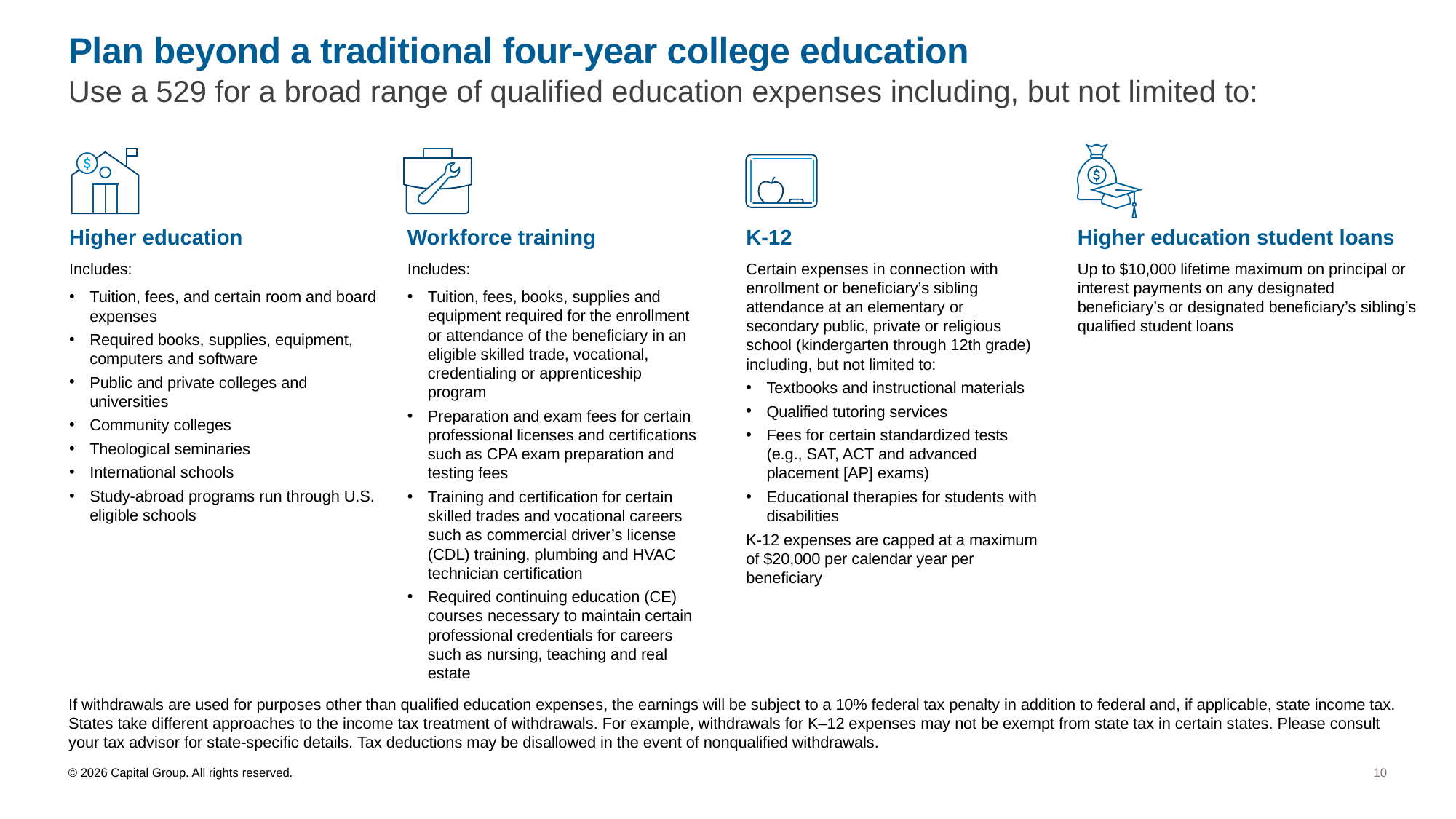

# Plan beyond a traditional four-year college education
Use a 529 for a broad range of qualified education expenses including, but not limited to:

Higher education
Includes:
Tuition, fees, and certain room and board expenses
Required books, supplies, equipment, computers and software
Public and private colleges and universities
Community colleges
Theological seminaries
International schools
Study-abroad programs run through U.S. eligible schools
Workforce training
Includes:
Tuition, fees, books, supplies and equipment required for the enrollment or attendance of the beneficiary in an eligible skilled trade, vocational, credentialing or apprenticeship program
Preparation and exam fees for certain professional licenses and certifications such as CPA exam preparation and testing fees
Training and certification for certain skilled trades and vocational careers such as commercial driver’s license (CDL) training, plumbing and HVAC technician certification
Required continuing education (CE) courses necessary to maintain certain professional credentials for careers such as nursing, teaching and real estate

K-12
Certain expenses in connection with enrollment or beneficiary’s sibling attendance at an elementary or secondary public, private or religious school (kindergarten through 12th grade) including, but not limited to:
Textbooks and instructional materials
Qualified tutoring services
Fees for certain standardized tests (e.g., SAT, ACT and advanced placement [AP] exams)
Educational therapies for students with disabilities
K-12 expenses are capped at a maximum of $20,000 per calendar year per beneficiary
Higher education student loans
Up to $10,000 lifetime maximum on principal or interest payments on any designated beneficiary’s or designated beneficiary’s sibling’s qualified student loans
If withdrawals are used for purposes other than qualified education expenses, the earnings will be subject to a 10% federal tax penalty in addition to federal and, if applicable, state income tax. States take different approaches to the income tax treatment of withdrawals. For example, withdrawals for K–12 expenses may not be exempt from state tax in certain states. Please consult your tax advisor for state-specific details. Tax deductions may be disallowed in the event of nonqualified withdrawals.
10